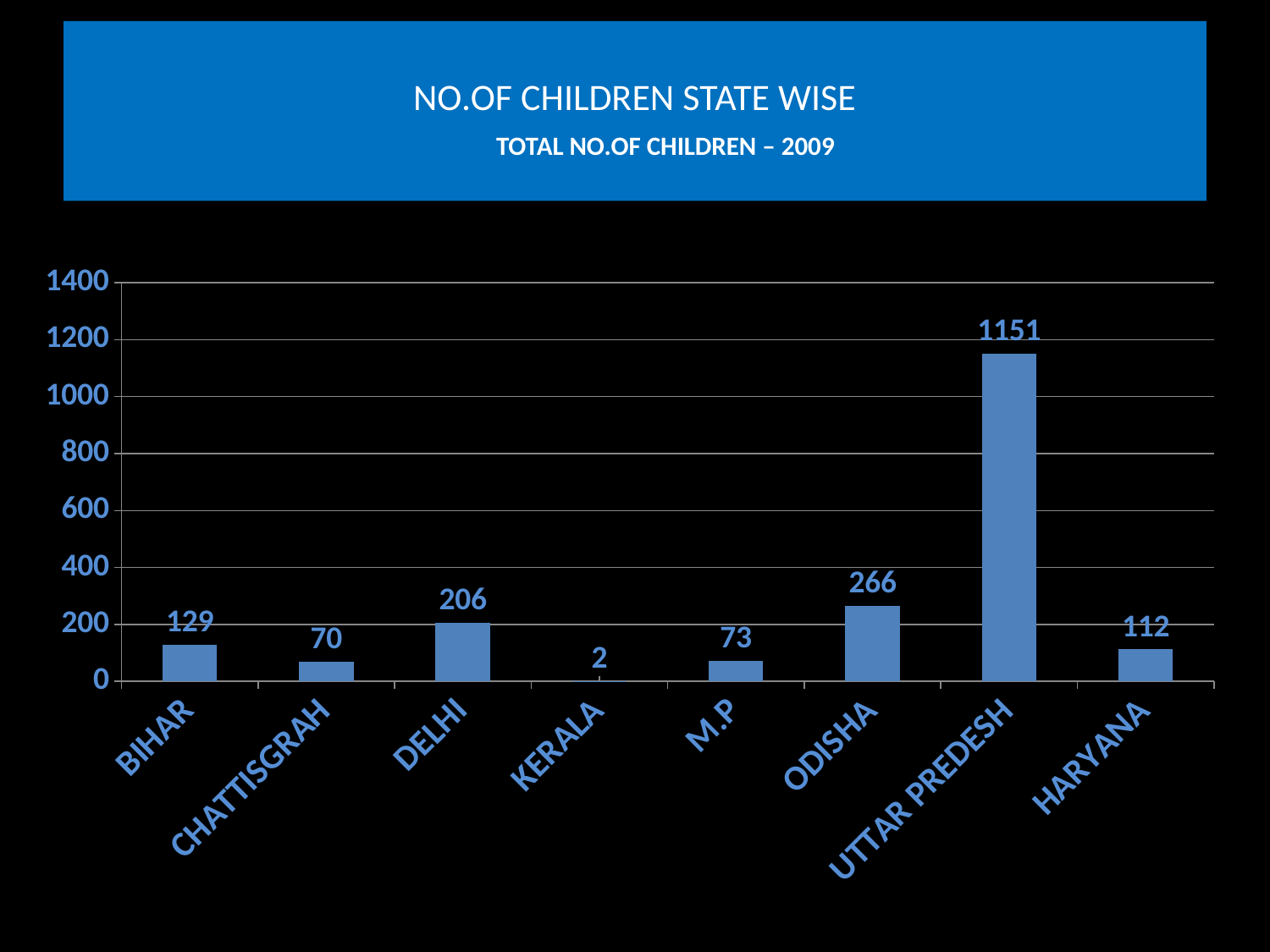

# NO.OF CHILDREN STATE WISE TOTAL NO.OF CHILDREN – 2009

### Chart

| Category | CHILDREN |
|---|---|
| BIHAR | 129.0 |
| CHATTISGRAH | 70.0 |
| DELHI | 206.0 |
| KERALA | 2.0 |
| M.P | 73.0 |
| ODISHA | 266.0 |
| UTTAR PREDESH | 1151.0 |
| HARYANA | 112.0 |